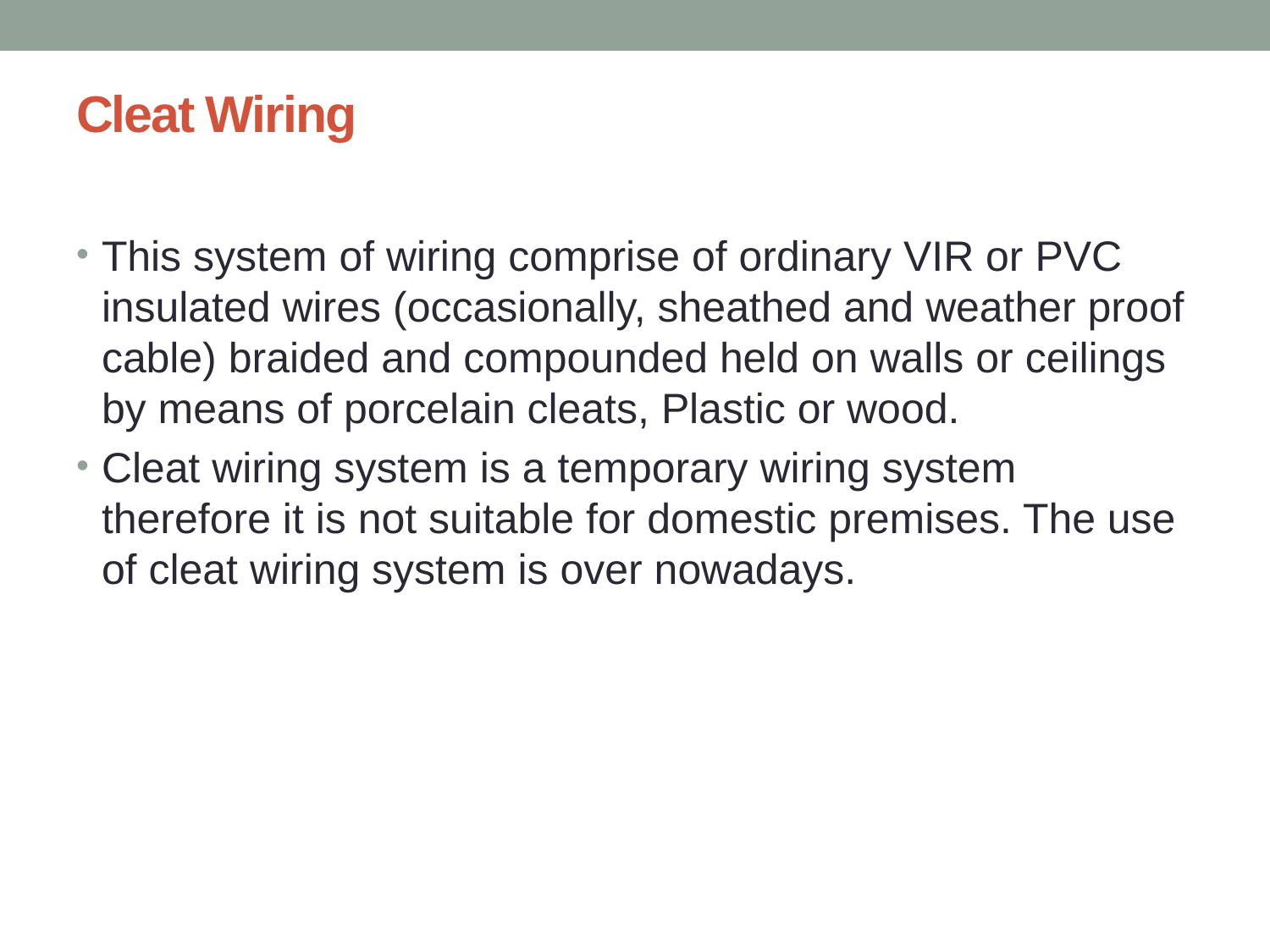

# Cleat Wiring
This system of wiring comprise of ordinary VIR or PVC insulated wires (occasionally, sheathed and weather proof cable) braided and compounded held on walls or ceilings by means of porcelain cleats, Plastic or wood.
Cleat wiring system is a temporary wiring system therefore it is not suitable for domestic premises. The use of cleat wiring system is over nowadays.